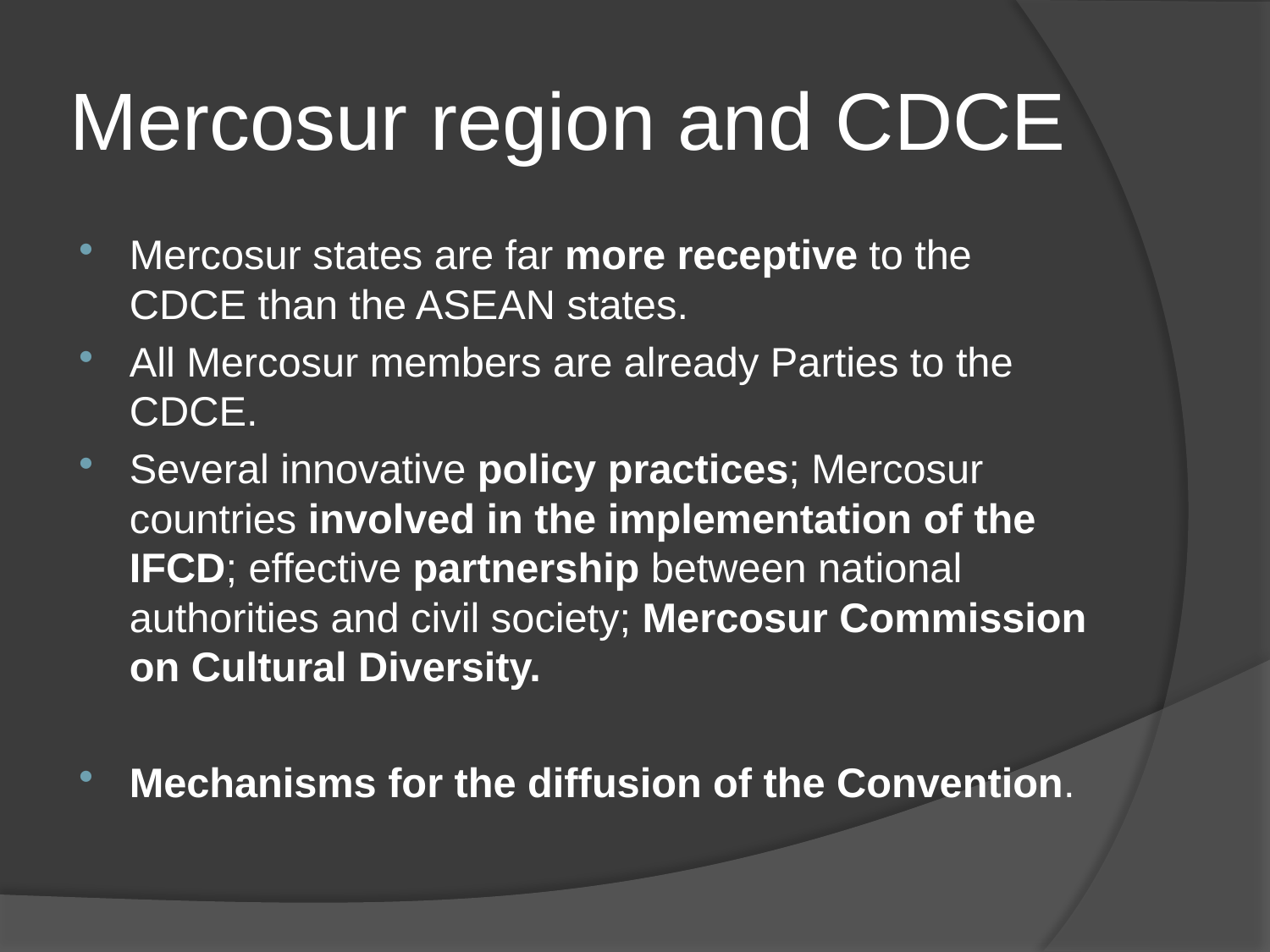

# Mercosur region and CDCE
Mercosur states are far more receptive to the CDCE than the ASEAN states.
All Mercosur members are already Parties to the CDCE.
Several innovative policy practices; Mercosur countries involved in the implementation of the IFCD; effective partnership between national authorities and civil society; Mercosur Commission on Cultural Diversity.

Mechanisms for the diffusion of the Convention.